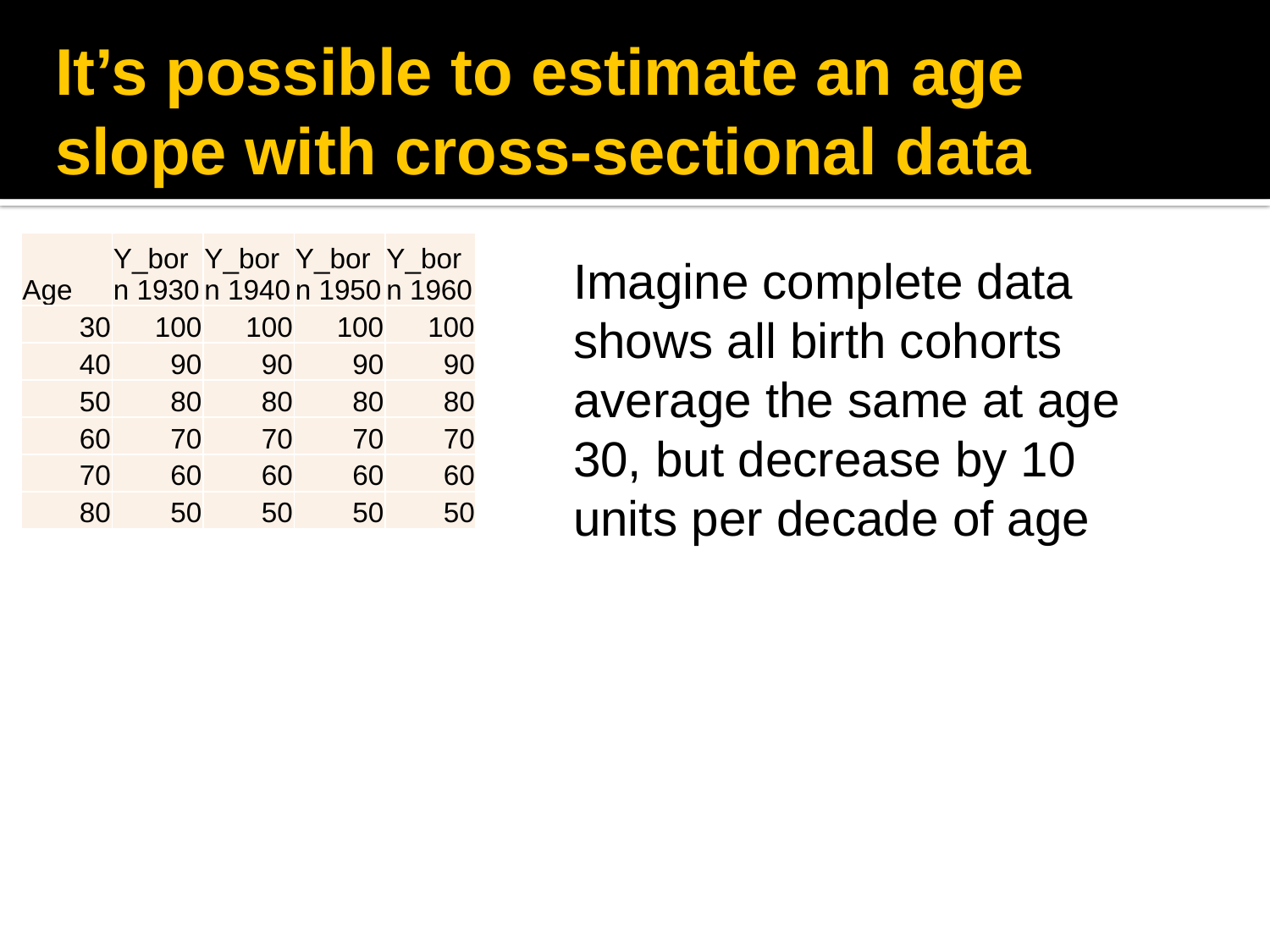

# It’s possible to estimate an age slope with cross-sectional data
| Age | Y\_born 1930 | Y\_born 1940 | Y\_born 1950 | Y\_born 1960 |
| --- | --- | --- | --- | --- |
| 30 | 100 | 100 | 100 | 100 |
| 40 | 90 | 90 | 90 | 90 |
| 50 | 80 | 80 | 80 | 80 |
| 60 | 70 | 70 | 70 | 70 |
| 70 | 60 | 60 | 60 | 60 |
| 80 | 50 | 50 | 50 | 50 |
Imagine complete data shows all birth cohorts average the same at age 30, but decrease by 10 units per decade of age